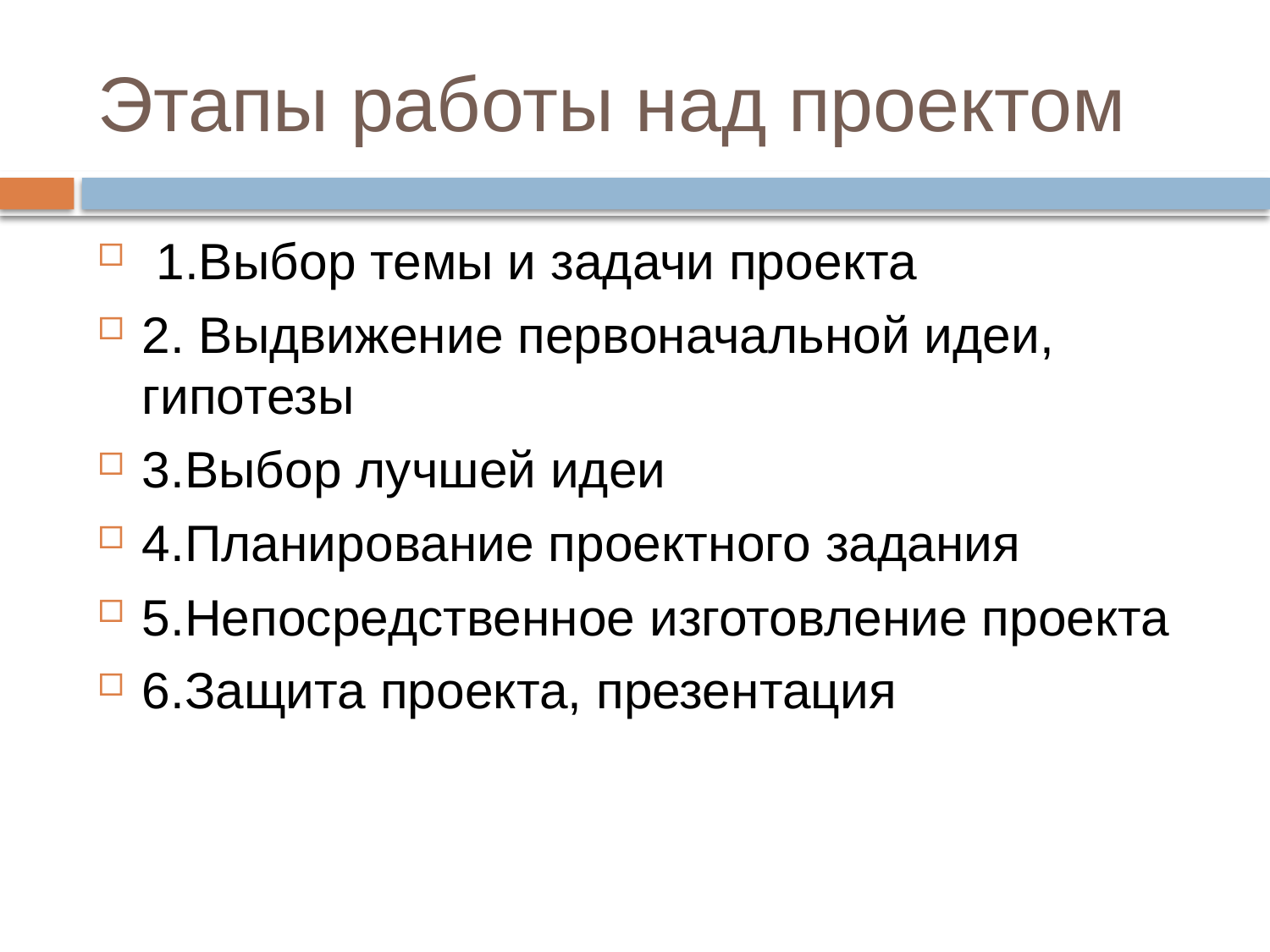

# Этапы работы над проектом
 1.Выбор темы и задачи проекта
2. Выдвижение первоначальной идеи, гипотезы
3.Выбор лучшей идеи
4.Планирование проектного задания
5.Непосредственное изготовление проекта
6.Защита проекта, презентация